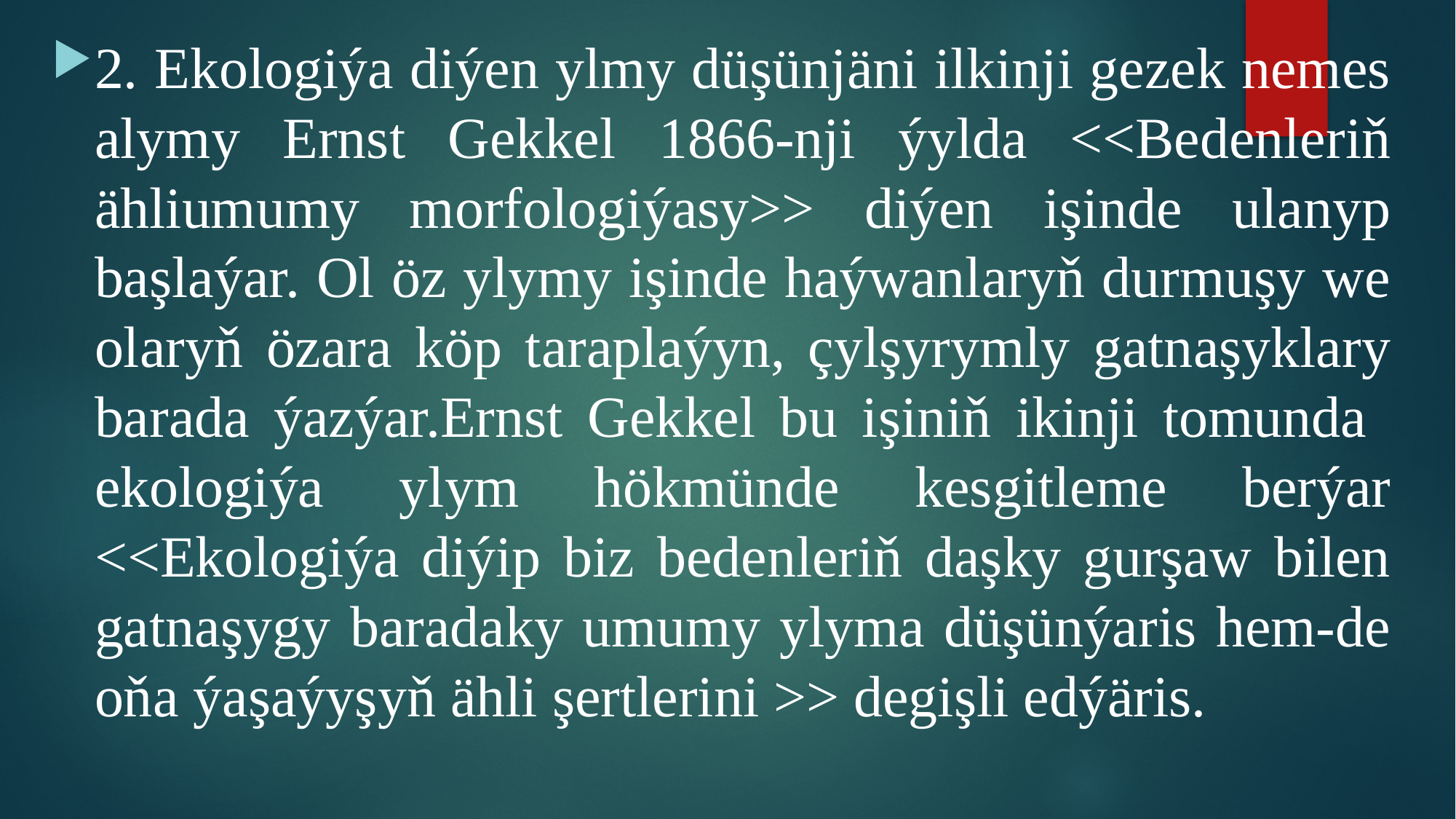

2. Ekologiýa diýen ylmy düşünjäni ilkinji gezek nemes alymy Ernst Gekkel 1866-nji ýylda <<Bedenleriň ähliumumy morfologiýasy>> diýen işinde ulanyp başlaýar. Ol öz ylymy işinde haýwanlaryň durmuşy we olaryň özara köp taraplaýyn, çylşyrymly gatnaşyklary barada ýazýar.Ernst Gekkel bu işiniň ikinji tomunda  ekologiýa ylym hökmünde kesgitleme berýar <<Ekologiýa diýip biz bedenleriň daşky gurşaw bilen gatnaşygy baradaky umumy ylyma düşünýaris hem-de oňa ýaşaýyşyň ähli şertlerini >> degişli edýäris.